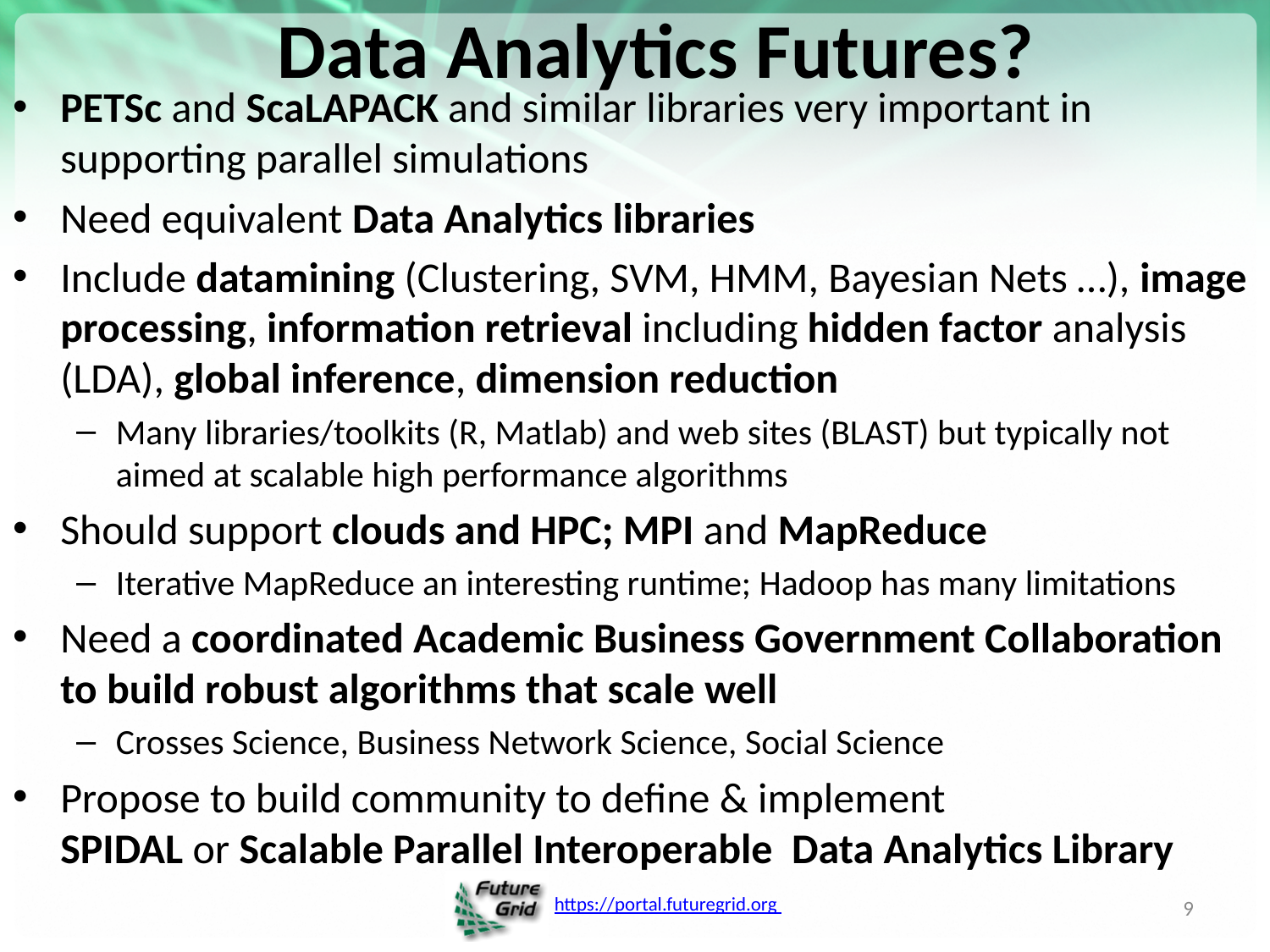

# Data Analytics Futures?
PETSc and ScaLAPACK and similar libraries very important in supporting parallel simulations
Need equivalent Data Analytics libraries
Include datamining (Clustering, SVM, HMM, Bayesian Nets …), image processing, information retrieval including hidden factor analysis (LDA), global inference, dimension reduction
Many libraries/toolkits (R, Matlab) and web sites (BLAST) but typically not aimed at scalable high performance algorithms
Should support clouds and HPC; MPI and MapReduce
Iterative MapReduce an interesting runtime; Hadoop has many limitations
Need a coordinated Academic Business Government Collaboration to build robust algorithms that scale well
Crosses Science, Business Network Science, Social Science
Propose to build community to define & implement
SPIDAL or Scalable Parallel Interoperable  Data Analytics Library
9